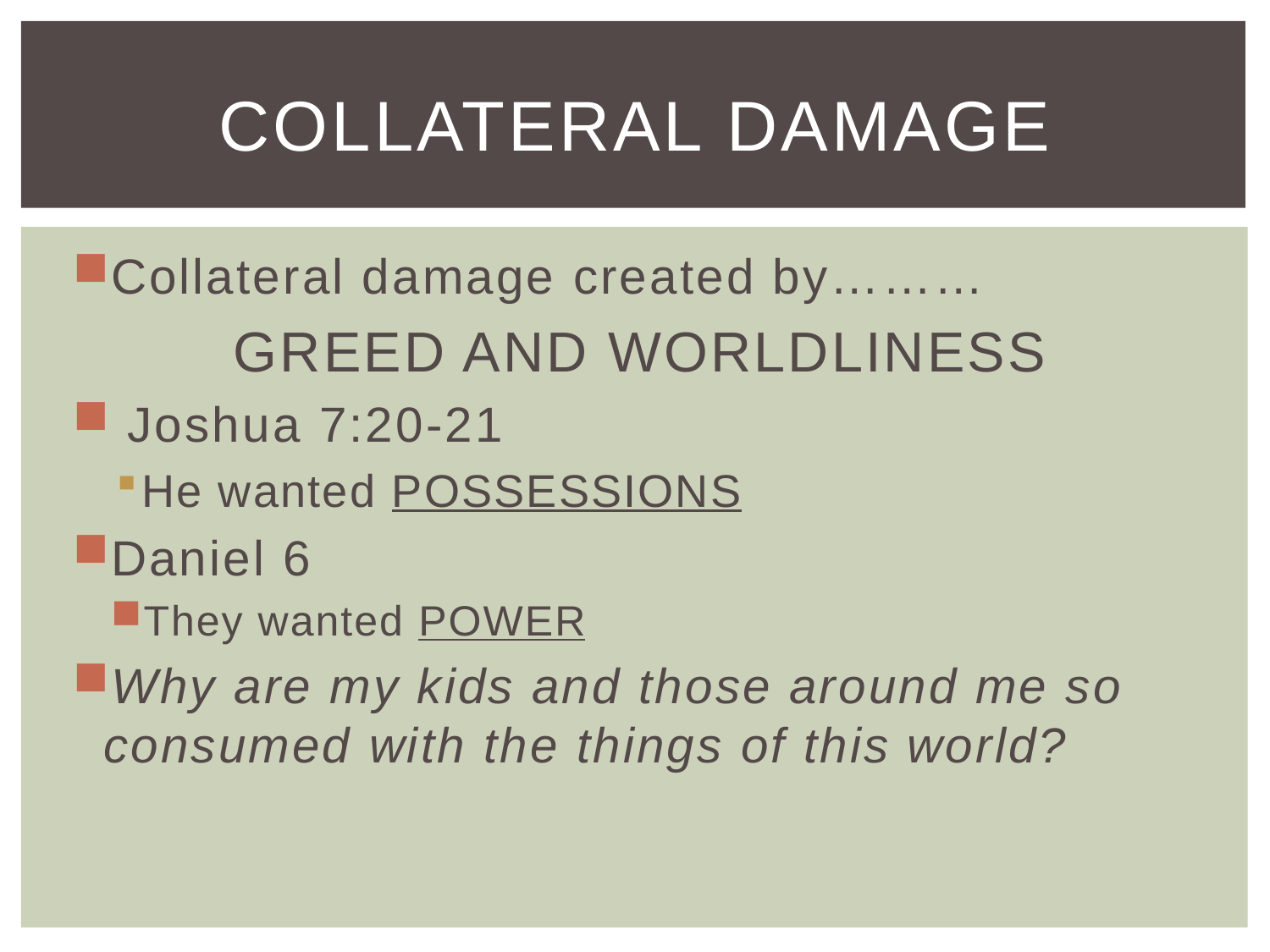

# Collateral Damage
Collateral damage created by………
GREED AND WORLDLINESS
 Joshua 7:20-21
He wanted POSSESSIONS
Daniel 6
They wanted POWER
Why are my kids and those around me so consumed with the things of this world?